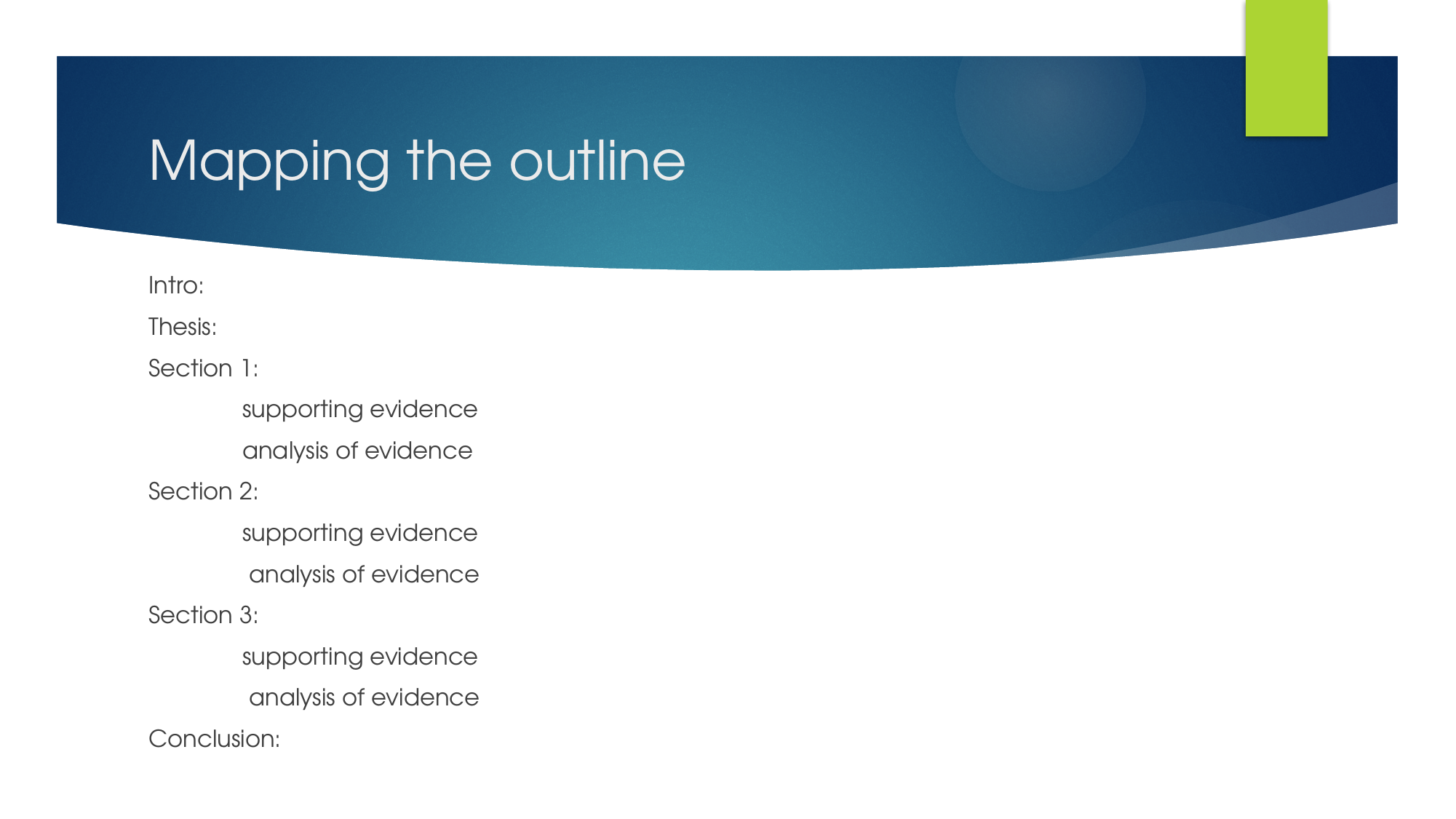

# Mapping the outline
Intro:
Thesis:
Section 1:
	supporting evidence
	analysis of evidence
Section 2:
	supporting evidence
	 analysis of evidence
Section 3:
	supporting evidence
	 analysis of evidence
Conclusion: